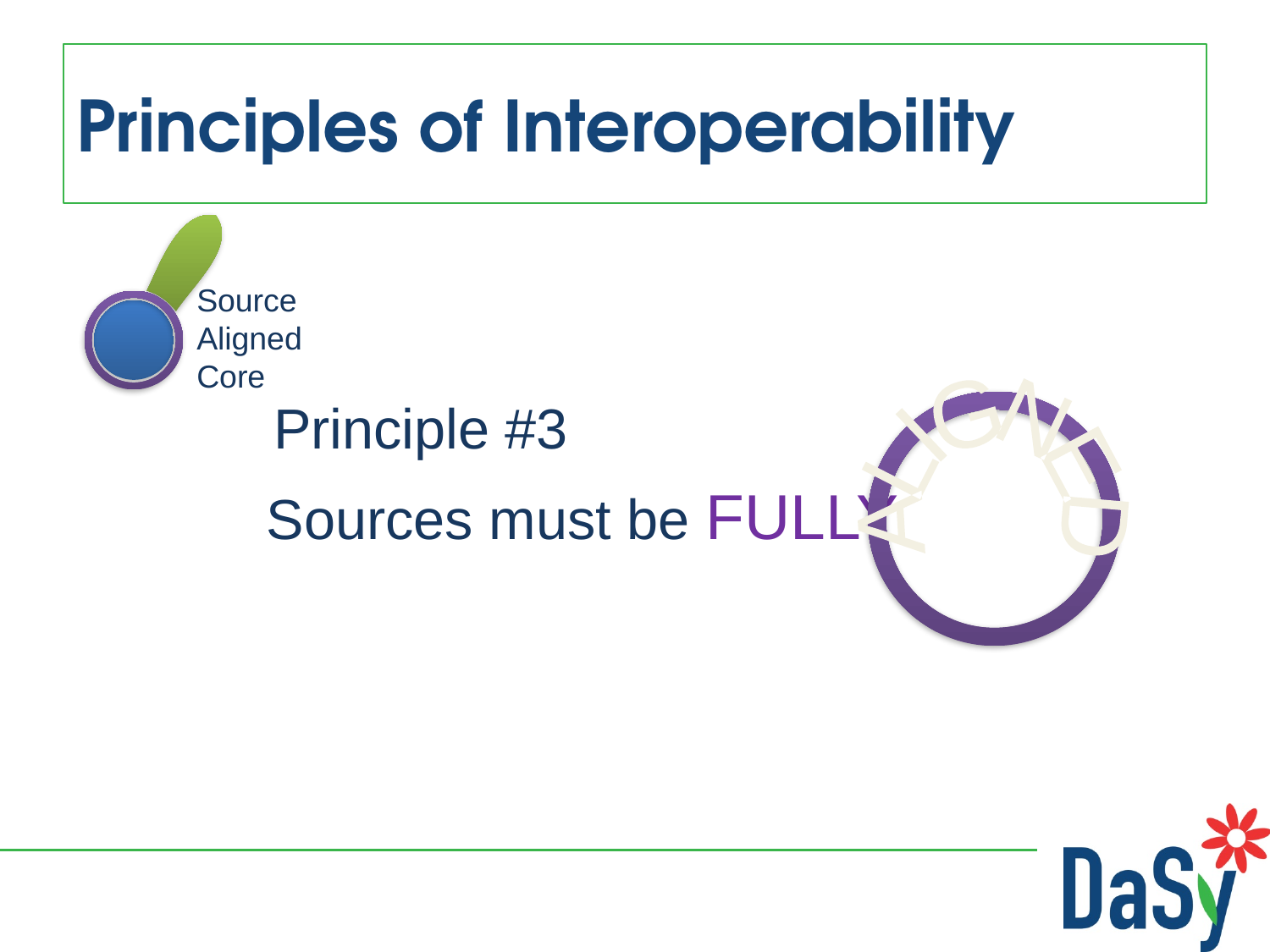

# Principles of Interoperability

Source
Aligned
Core

Principle #3

ALIGNED
Sources must be FULLY